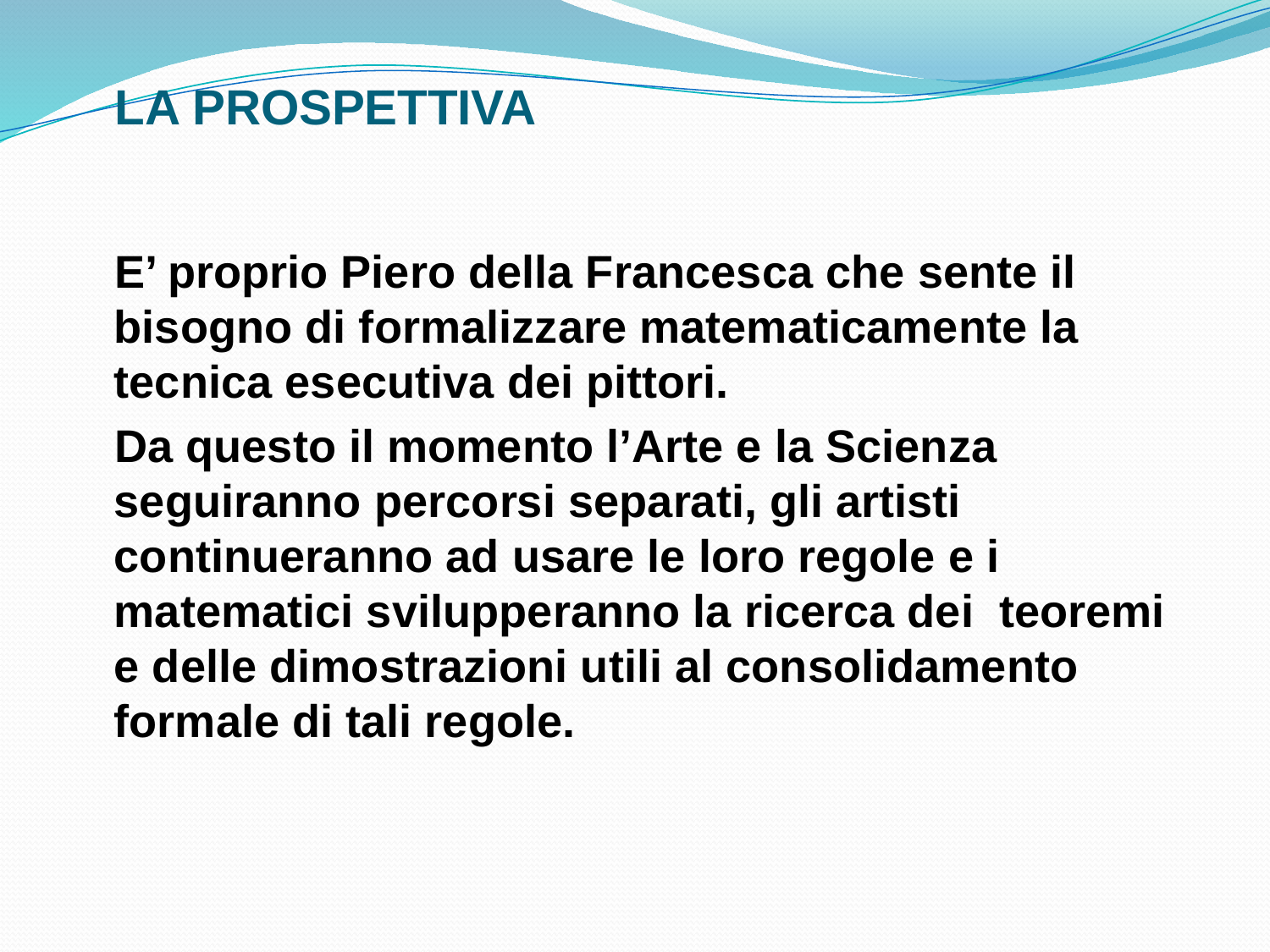

LA PROSPETTIVA
   E’ proprio Piero della Francesca che sente il bisogno di formalizzare matematicamente la tecnica esecutiva dei pittori.
   Da questo il momento l’Arte e la Scienza seguiranno percorsi separati, gli artisti continueranno ad usare le loro regole e i matematici svilupperanno la ricerca dei  teoremi e delle dimostrazioni utili al consolidamento formale di tali regole.